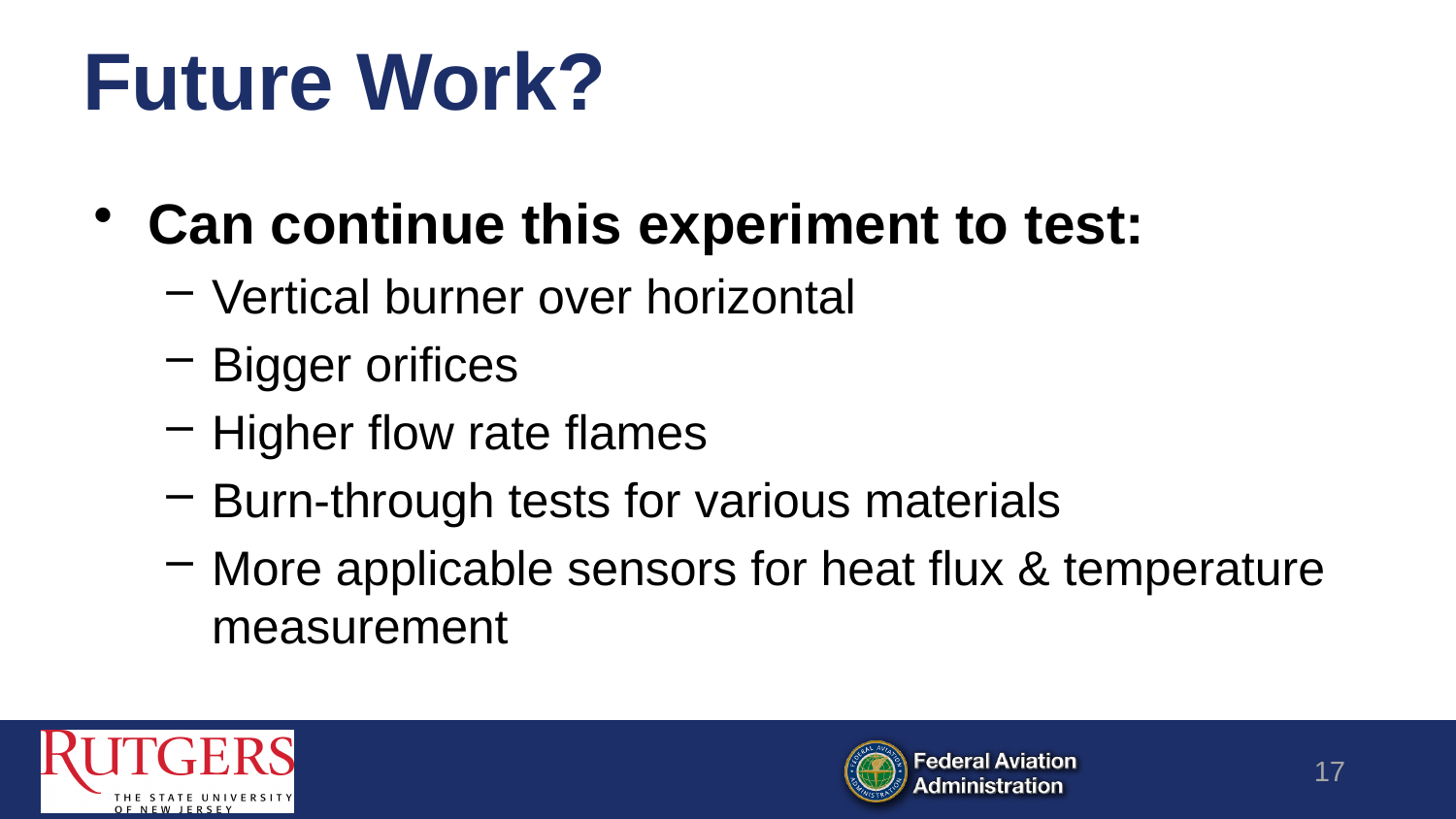

# Future Work?
Can continue this experiment to test:
Vertical burner over horizontal
Bigger orifices
Higher flow rate flames
Burn-through tests for various materials
More applicable sensors for heat flux & temperature measurement

17